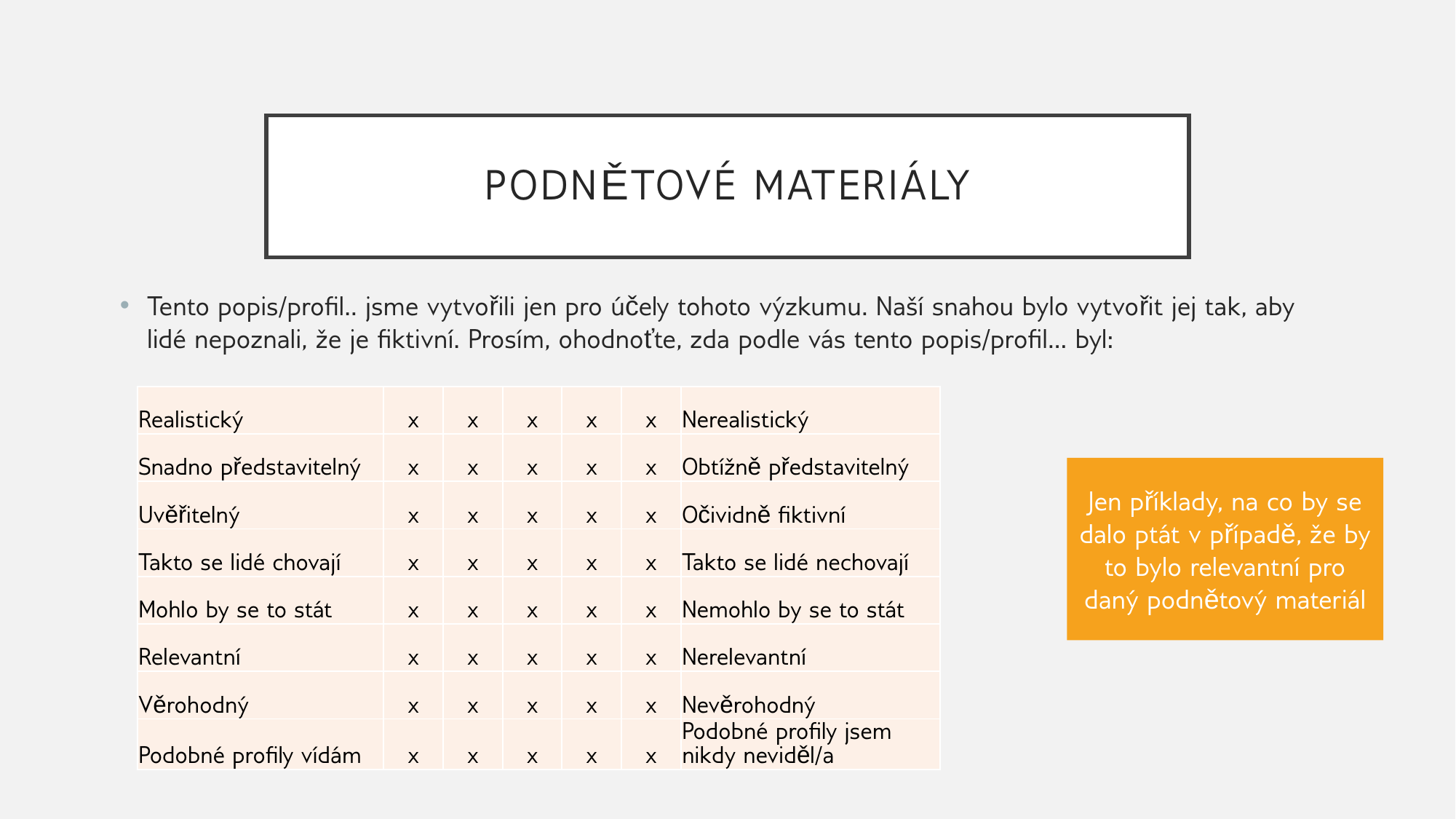

# Podnětové materiály
Tento popis/profil.. jsme vytvořili jen pro účely tohoto výzkumu. Naší snahou bylo vytvořit jej tak, aby lidé nepoznali, že je fiktivní. Prosím, ohodnoťte, zda podle vás tento popis/profil… byl:

| Realistický | x | x | x | x | x | Nerealistický |
| --- | --- | --- | --- | --- | --- | --- |
| Snadno představitelný | x | x | x | x | x | Obtížně představitelný |
| Uvěřitelný | x | x | x | x | x | Očividně fiktivní |
| Takto se lidé chovají | x | x | x | x | x | Takto se lidé nechovají |
| Mohlo by se to stát | x | x | x | x | x | Nemohlo by se to stát |
| Relevantní | x | x | x | x | x | Nerelevantní |
| Věrohodný | x | x | x | x | x | Nevěrohodný |
| Podobné profily vídám | x | x | x | x | x | Podobné profily jsem nikdy neviděl/a |
Jen příklady, na co by se dalo ptát v případě, že by to bylo relevantní pro daný podnětový materiál